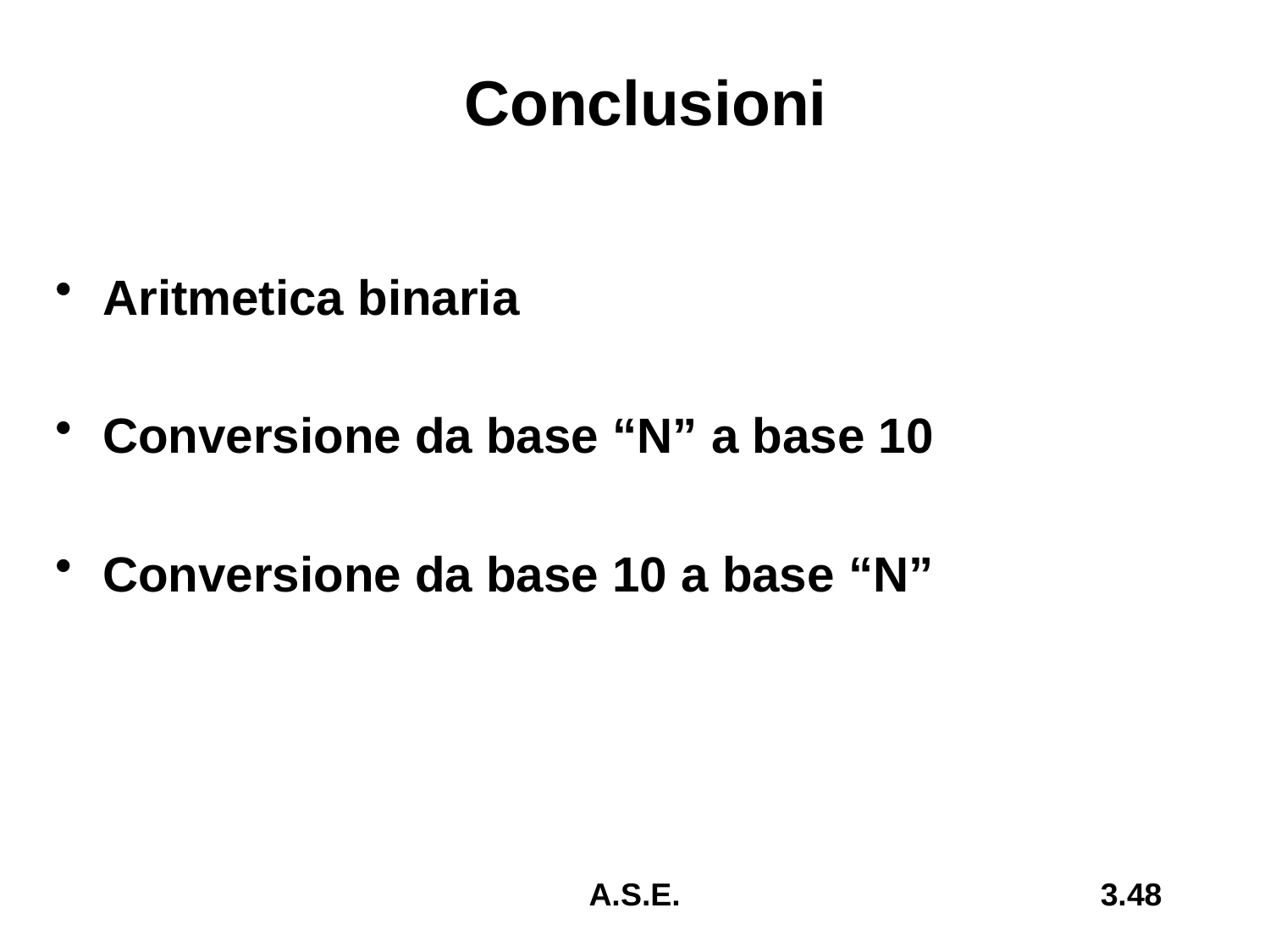

# Conclusioni

Aritmetica binaria

Conversione da base “N” a base 10

Conversione da base 10 a base “N”
A.S.E.
3.48